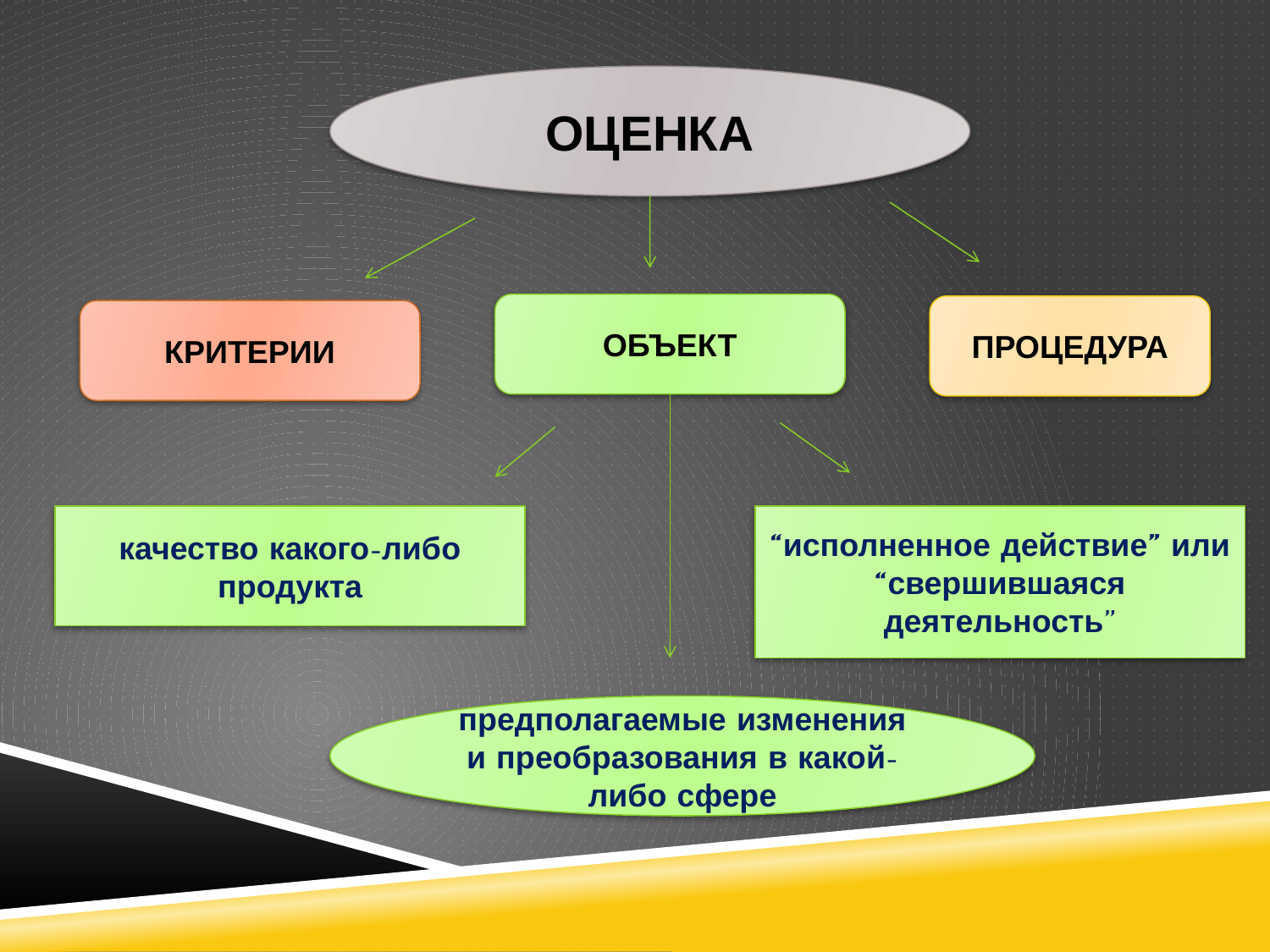

ОЦЕНКА
ОБЪЕКТ
ПРОЦЕДУРА
КРИТЕРИИ
качество какого-либо продукта
“исполненное действие” или “свершившаяся деятельность”
предполагаемые изменения и преобразования в какой-либо сфере